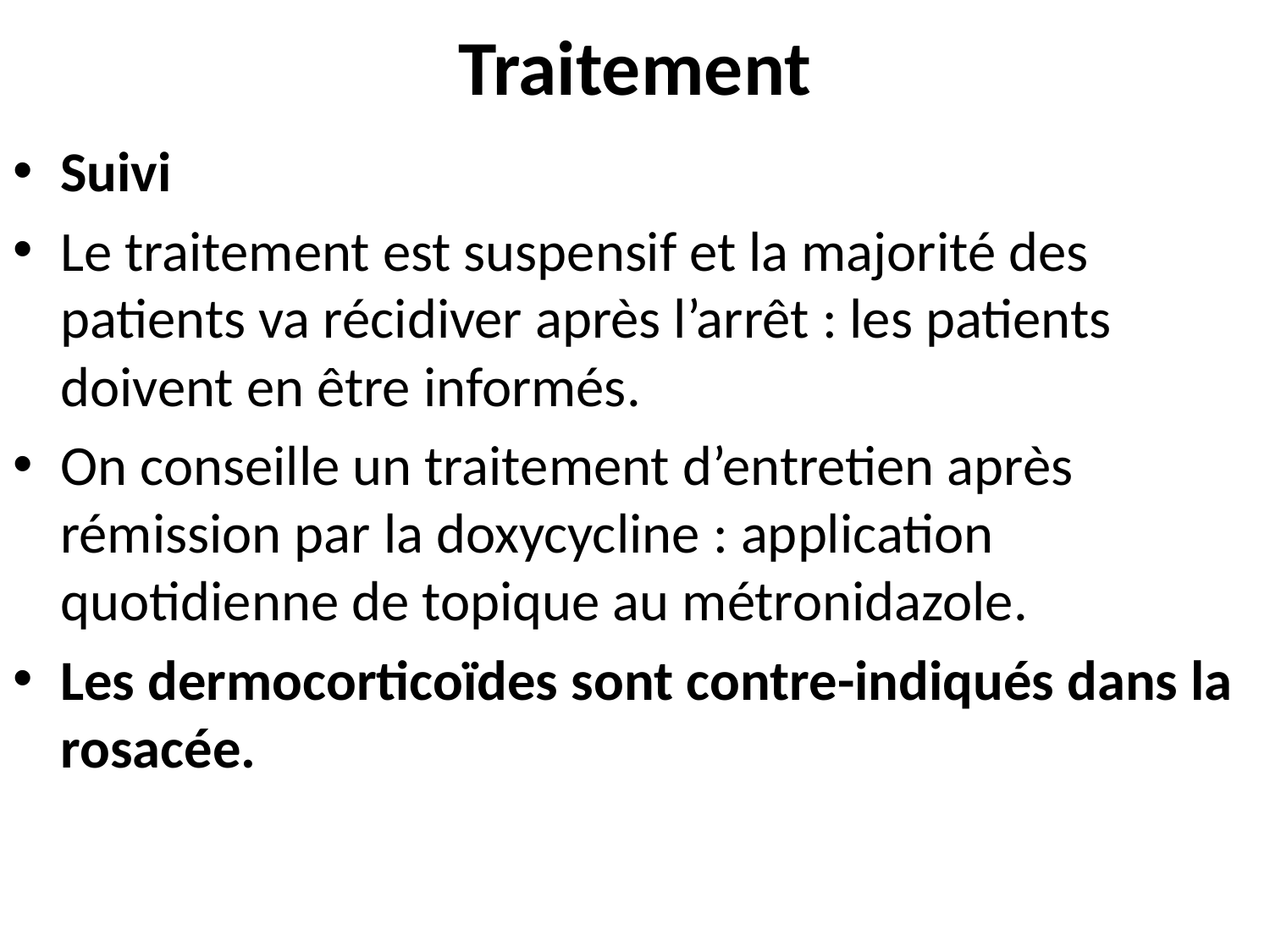

# Traitement
Suivi
Le traitement est suspensif et la majorité des patients va récidiver après l’arrêt : les patients doivent en être informés.
On conseille un traitement d’entretien après rémission par la doxycycline : application quotidienne de topique au métronidazole.
Les dermocorticoïdes sont contre-indiqués dans la rosacée.